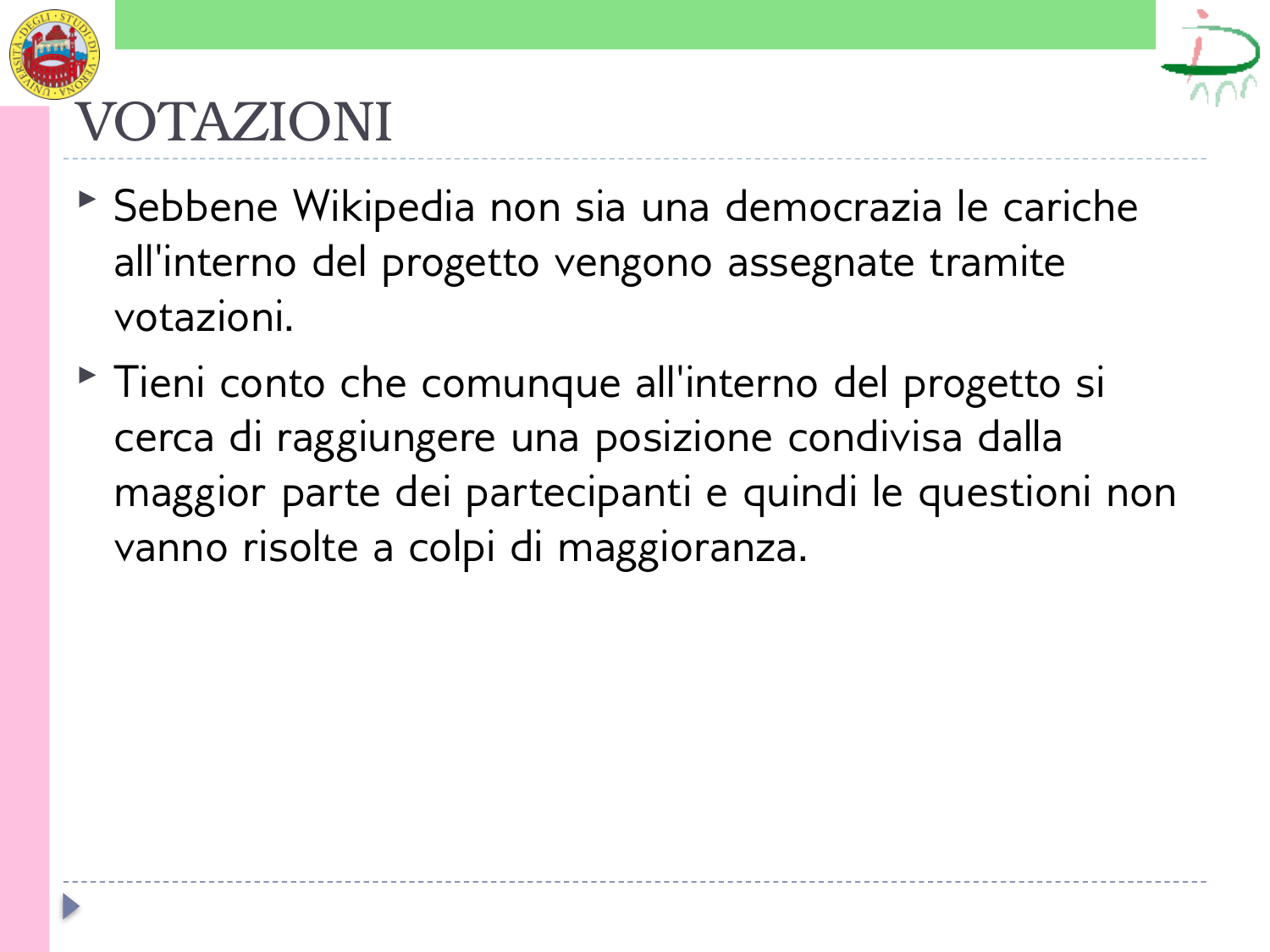

# VOTAZIONI
Sebbene Wikipedia non sia una democrazia le cariche all'interno del progetto vengono assegnate tramite votazioni.
Tieni conto che comunque all'interno del progetto si cerca di raggiungere una posizione condivisa dalla maggior parte dei partecipanti e quindi le questioni non vanno risolte a colpi di maggioranza.